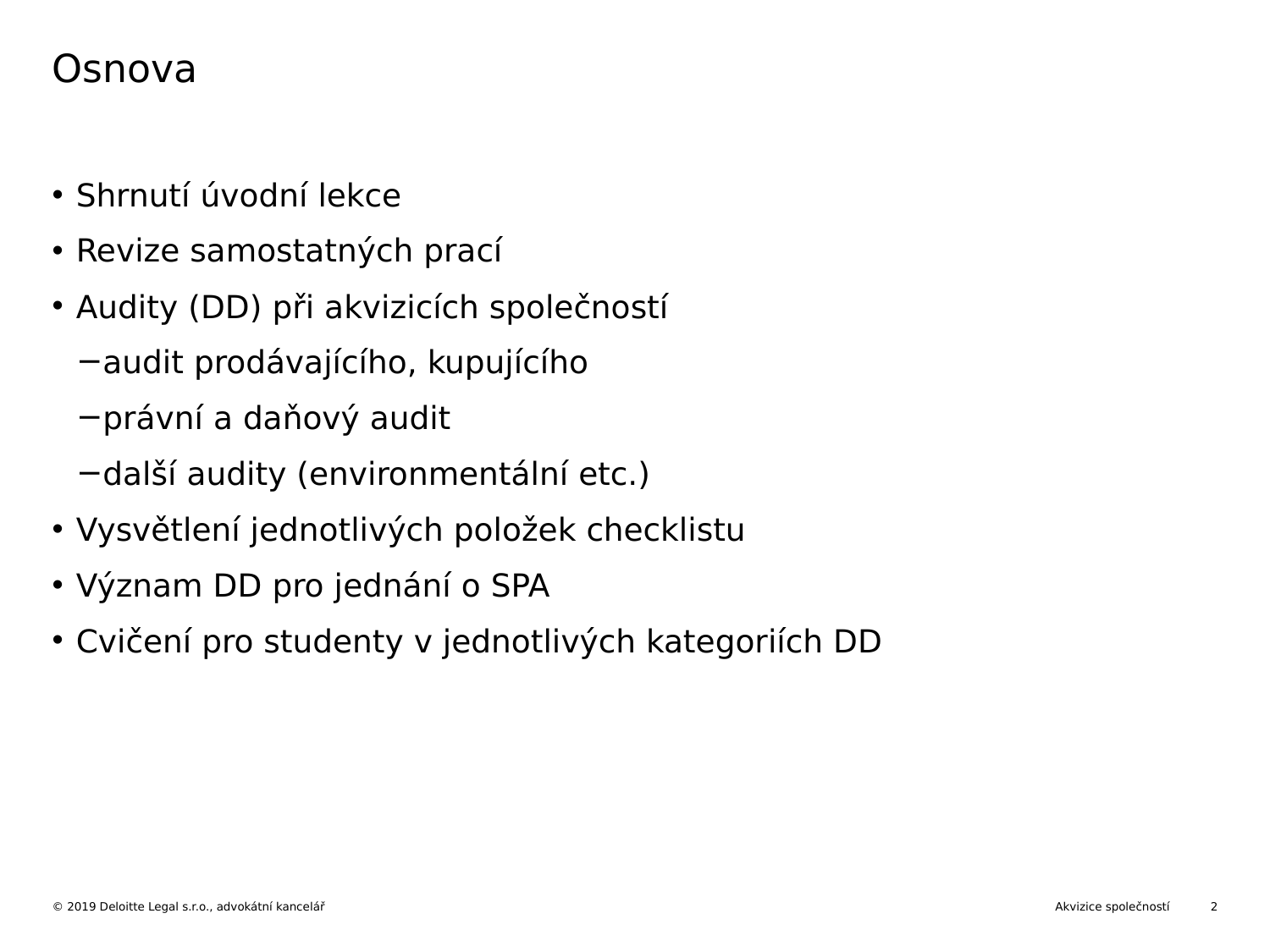

# Osnova
Shrnutí úvodní lekce
Revize samostatných prací
Audity (DD) při akvizicích společností
audit prodávajícího, kupujícího
právní a daňový audit
další audity (environmentální etc.)
Vysvětlení jednotlivých položek checklistu
Význam DD pro jednání o SPA
Cvičení pro studenty v jednotlivých kategoriích DD